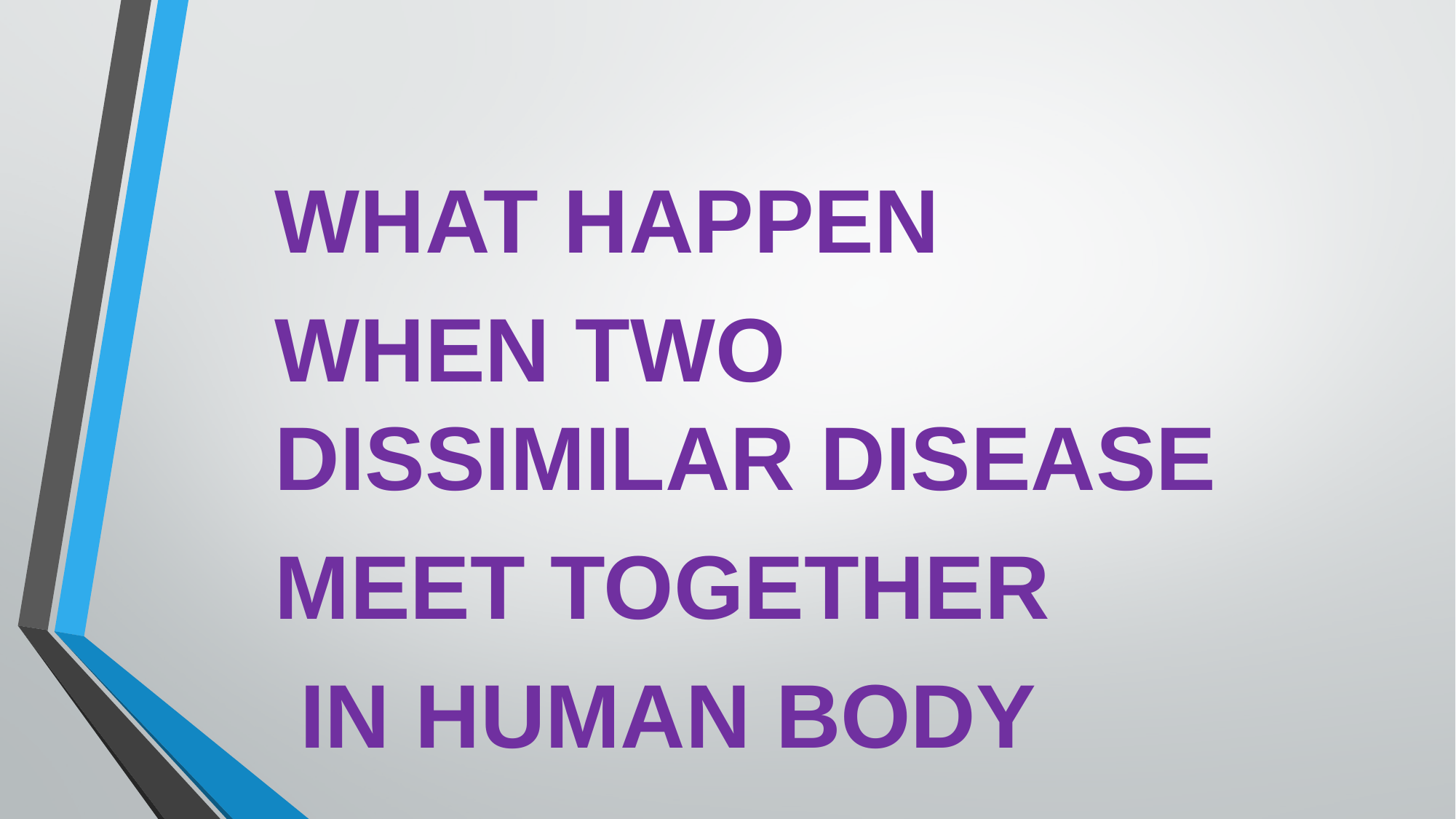

WHAT HAPPEN
WHEN TWO                       DISSIMILAR DISEASE
MEET TOGETHER
 IN HUMAN BODY